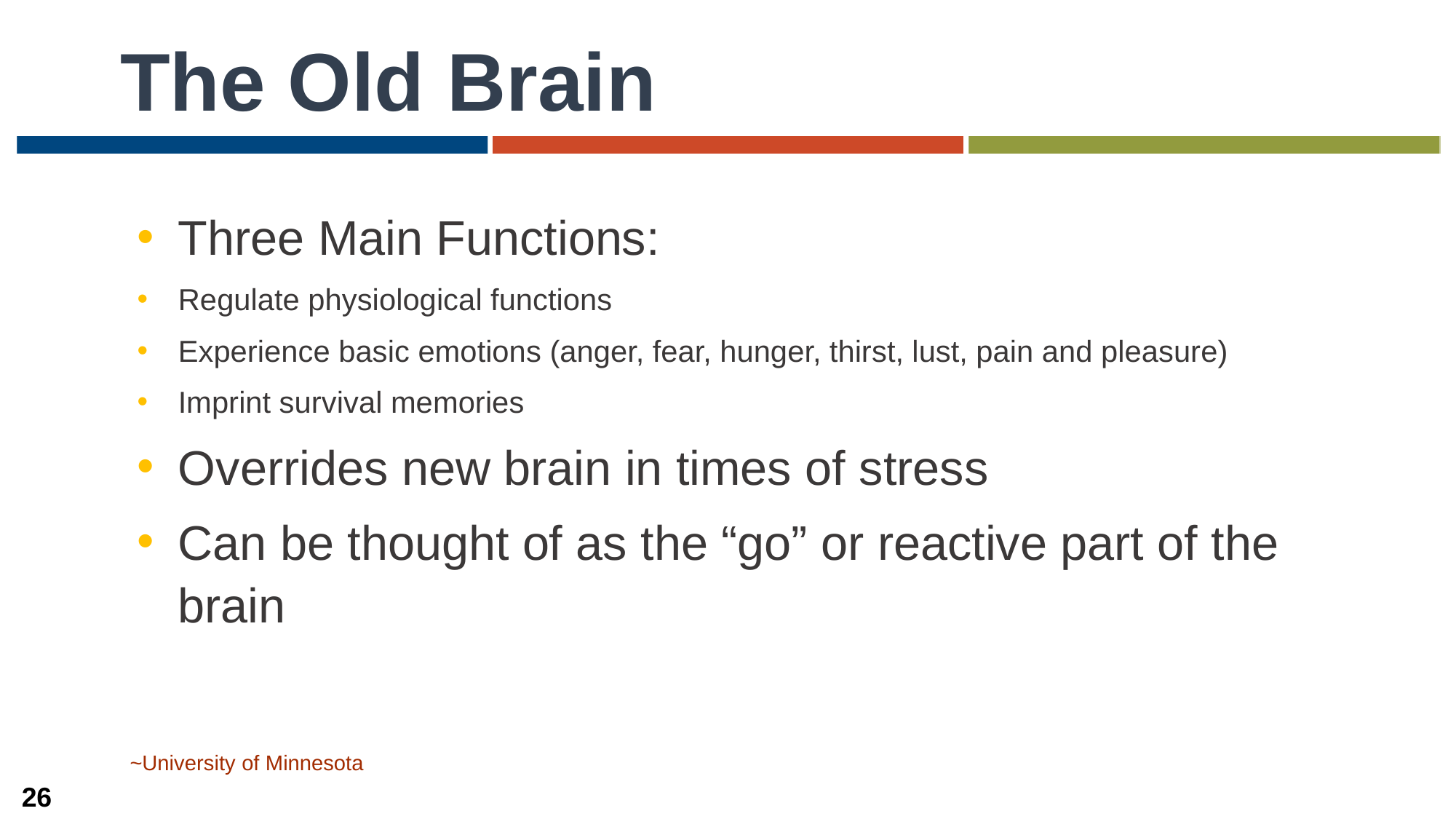

# The Old Brain
Three Main Functions:
Regulate physiological functions
Experience basic emotions (anger, fear, hunger, thirst, lust, pain and pleasure)
Imprint survival memories
Overrides new brain in times of stress
Can be thought of as the “go” or reactive part of the brain

~University of Minnesota